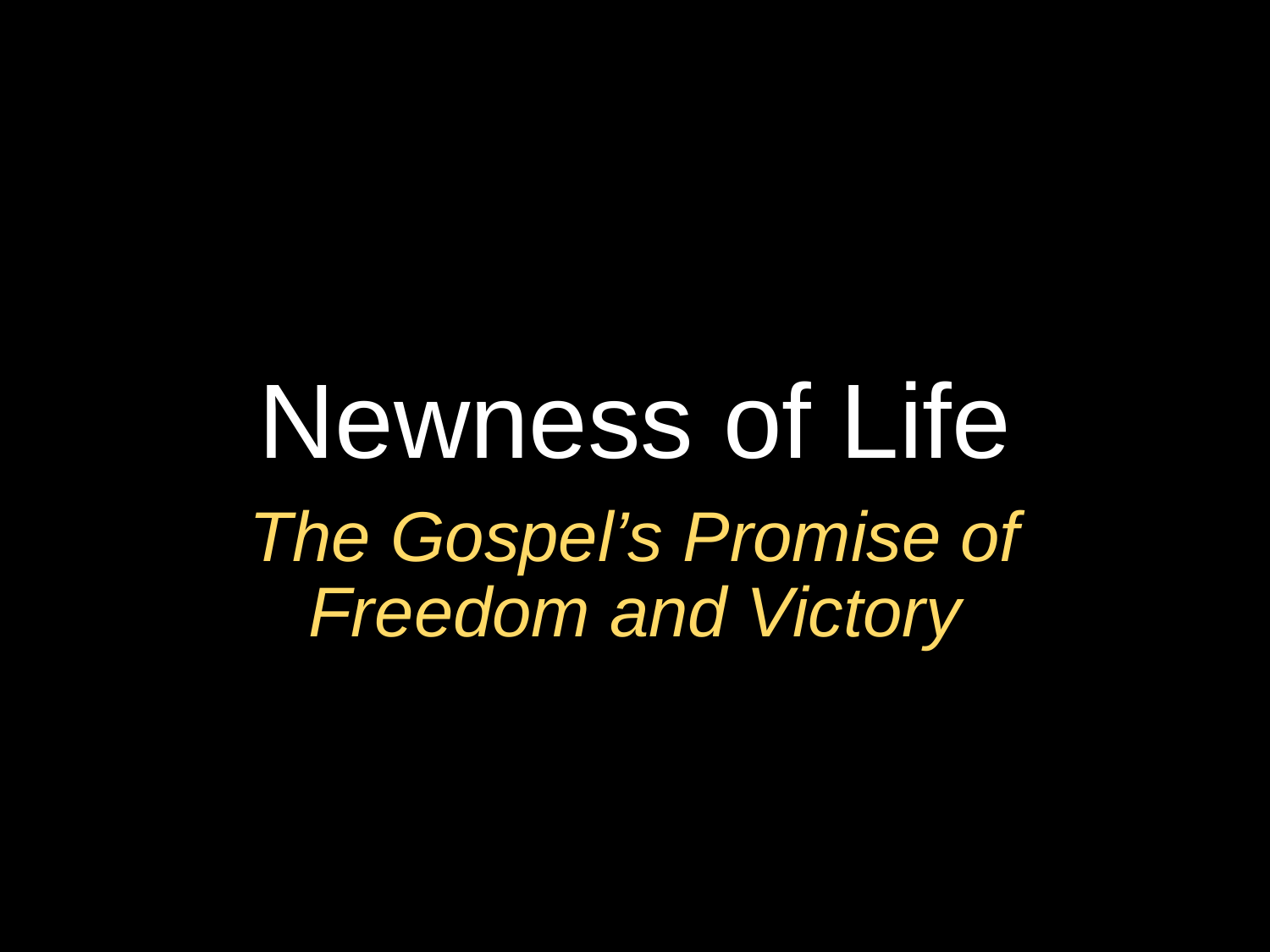

# Newness of Life
The Gospel’s Promise of Freedom and Victory